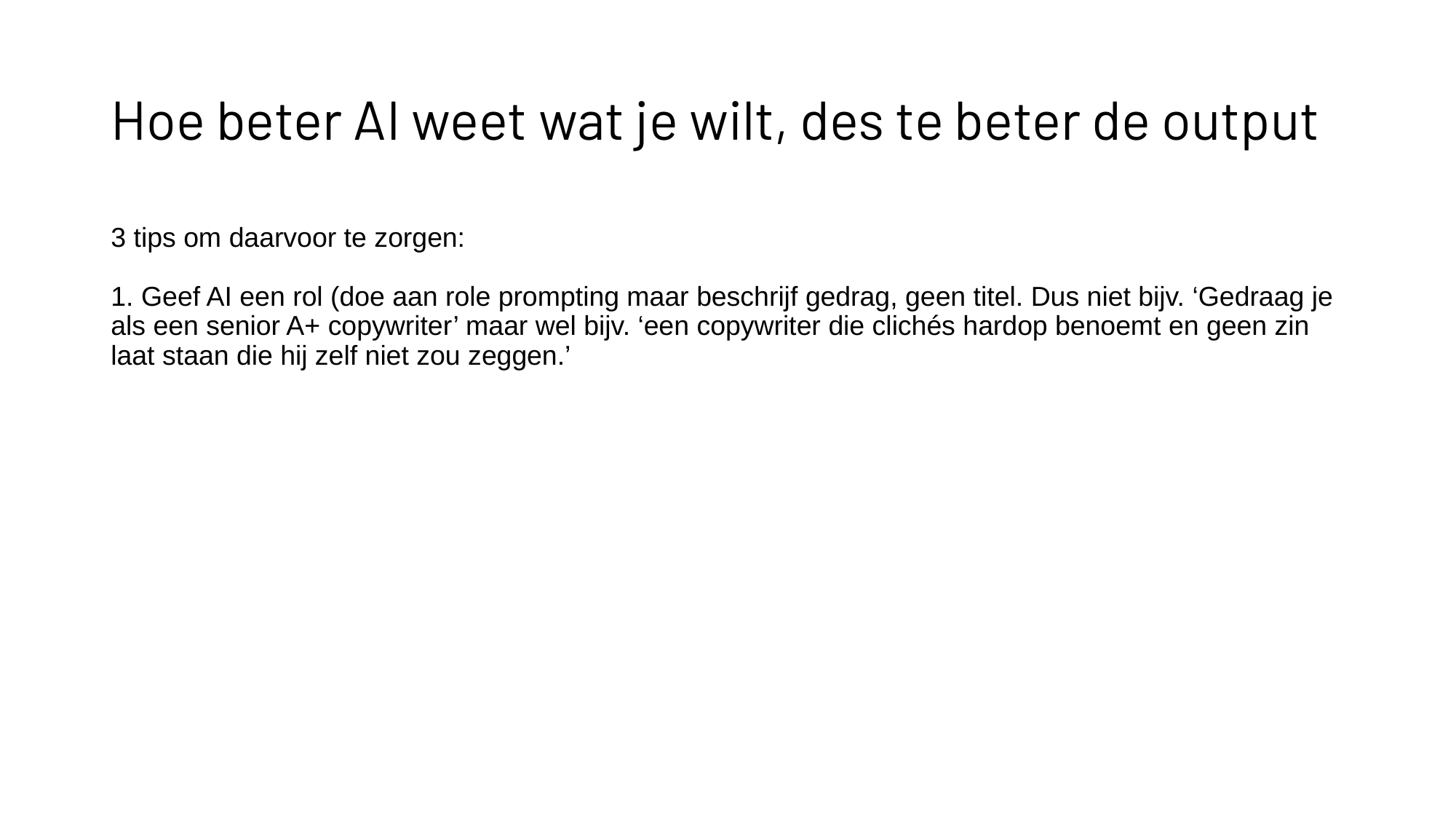

# Hoe beter AI weet wat je wilt, des te beter de output
3 tips om daarvoor te zorgen:
1. Geef AI een rol (doe aan role prompting maar beschrijf gedrag, geen titel. Dus niet bijv. ‘Gedraag je als een senior A+ copywriter’ maar wel bijv. ‘een copywriter die clichés hardop benoemt en geen zin laat staan die hij zelf niet zou zeggen.’